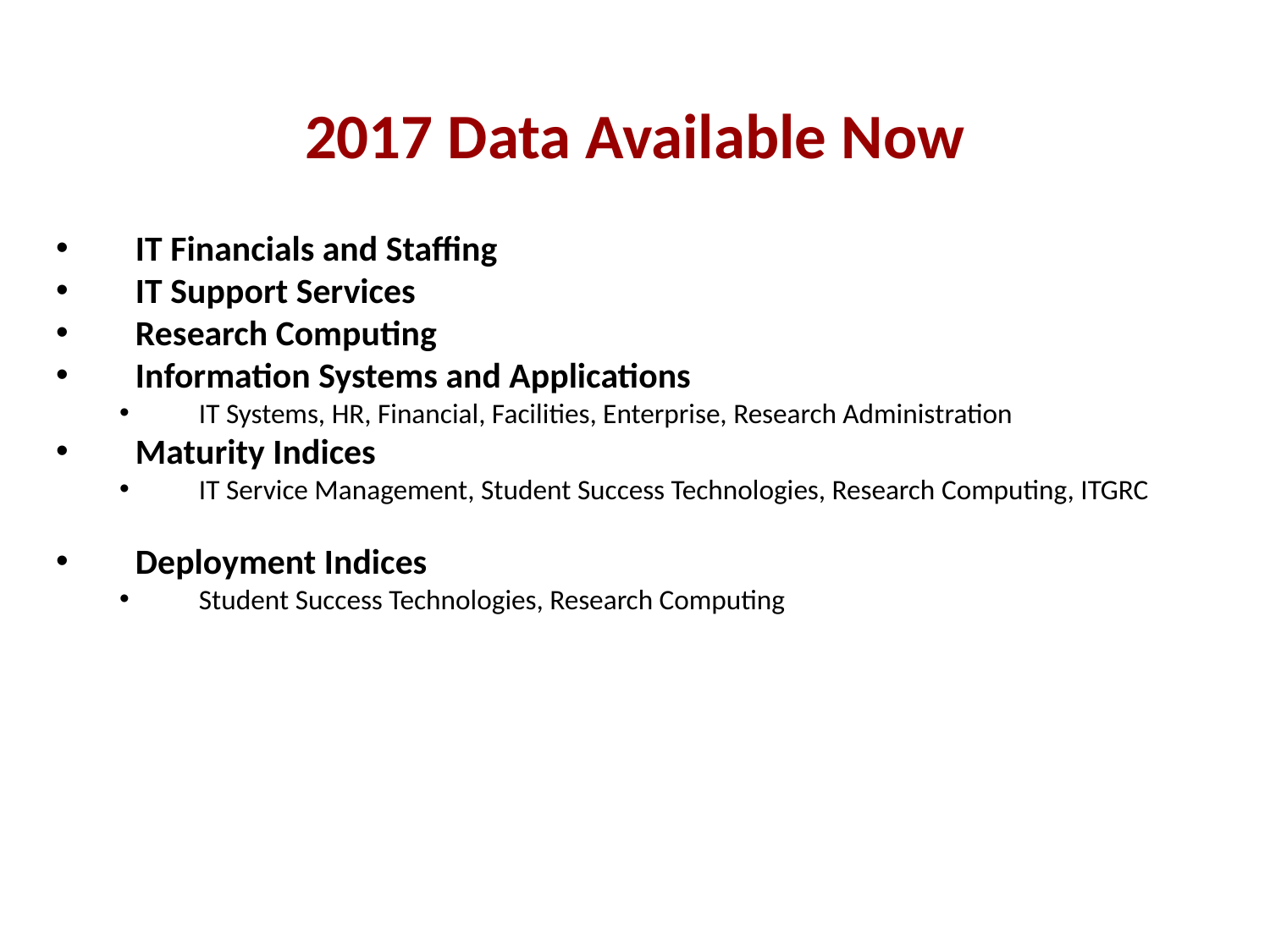

# 2017 Data Available Now
IT Financials and Staffing
IT Support Services
Research Computing
Information Systems and Applications
IT Systems, HR, Financial, Facilities, Enterprise, Research Administration
Maturity Indices
IT Service Management, Student Success Technologies, Research Computing, ITGRC
Deployment Indices
Student Success Technologies, Research Computing